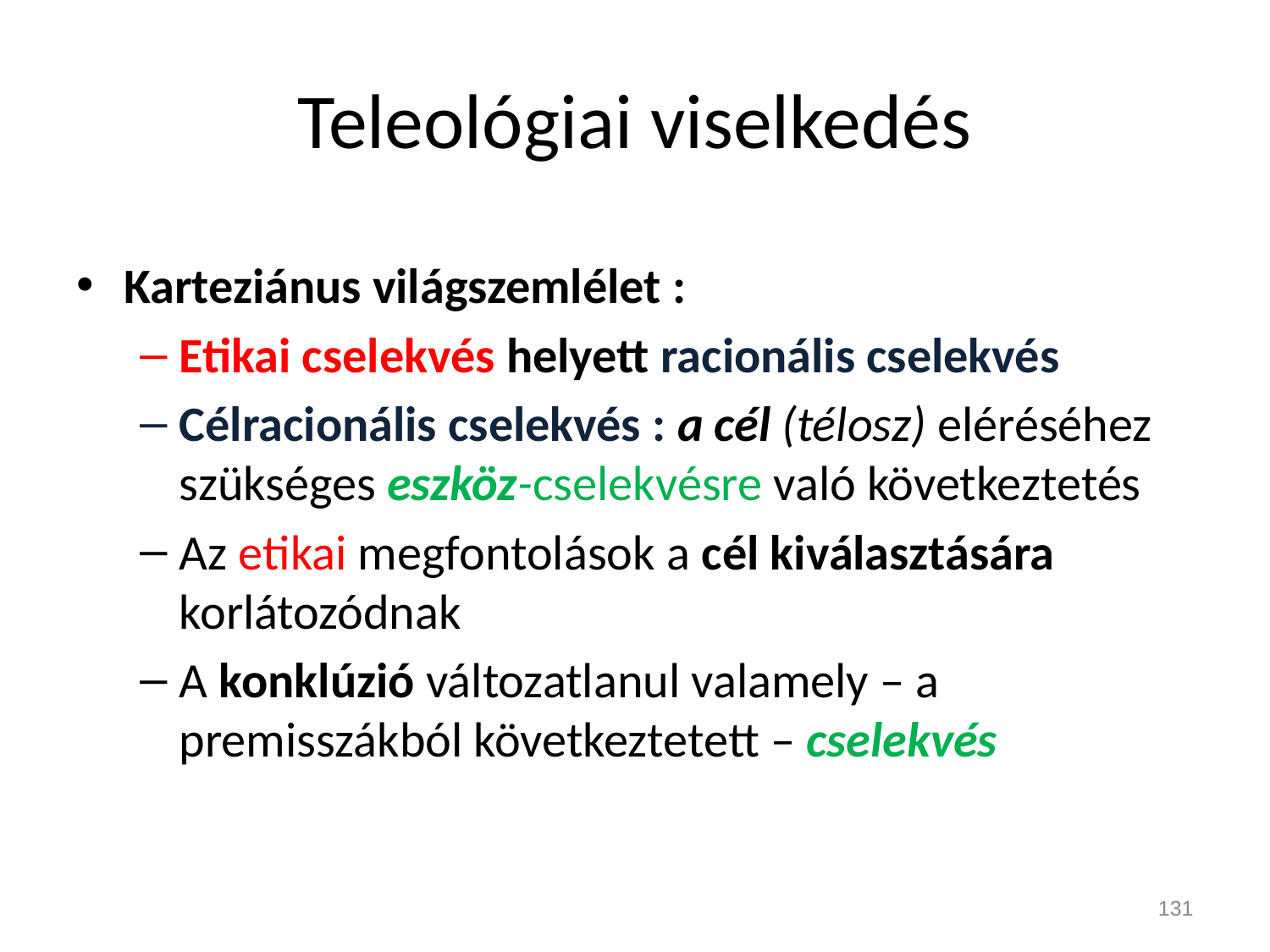

# Teleológiai viselkedés
Karteziánus világszemlélet :
Etikai cselekvés helyett racionális cselekvés
Célracionális cselekvés : a cél (télosz) eléréséhez szükséges eszköz-cselekvésre való következtetés
Az etikai megfontolások a cél kiválasztására korlátozódnak
A konklúzió változatlanul valamely – a premisszákból következtetett – cselekvés

131